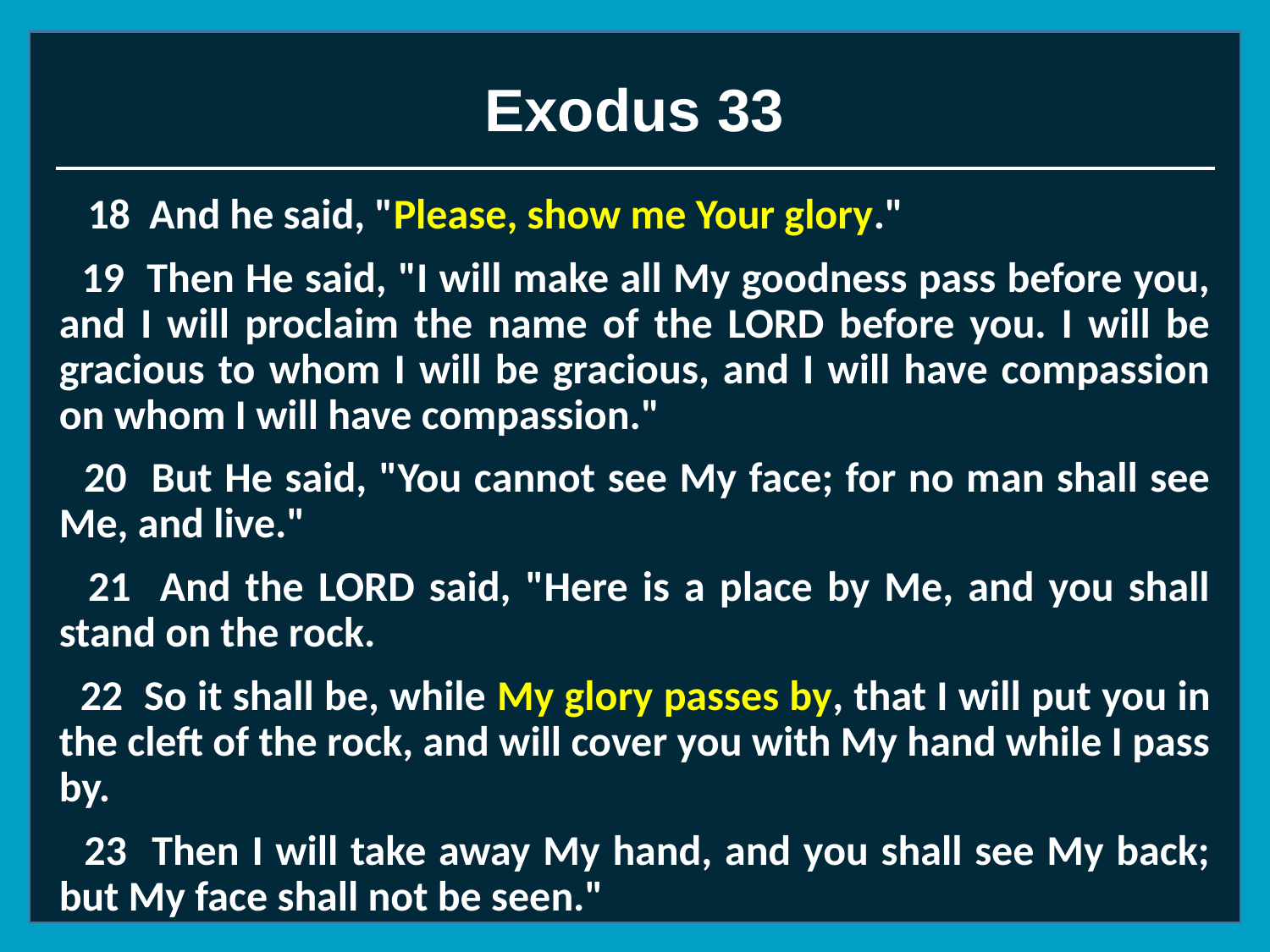

# Exodus 33
   18  And he said, "Please, show me Your glory."
  19  Then He said, "I will make all My goodness pass before you, and I will proclaim the name of the LORD before you. I will be gracious to whom I will be gracious, and I will have compassion on whom I will have compassion."
  20  But He said, "You cannot see My face; for no man shall see Me, and live."
  21  And the LORD said, "Here is a place by Me, and you shall stand on the rock.
  22  So it shall be, while My glory passes by, that I will put you in the cleft of the rock, and will cover you with My hand while I pass by.
  23  Then I will take away My hand, and you shall see My back; but My face shall not be seen."